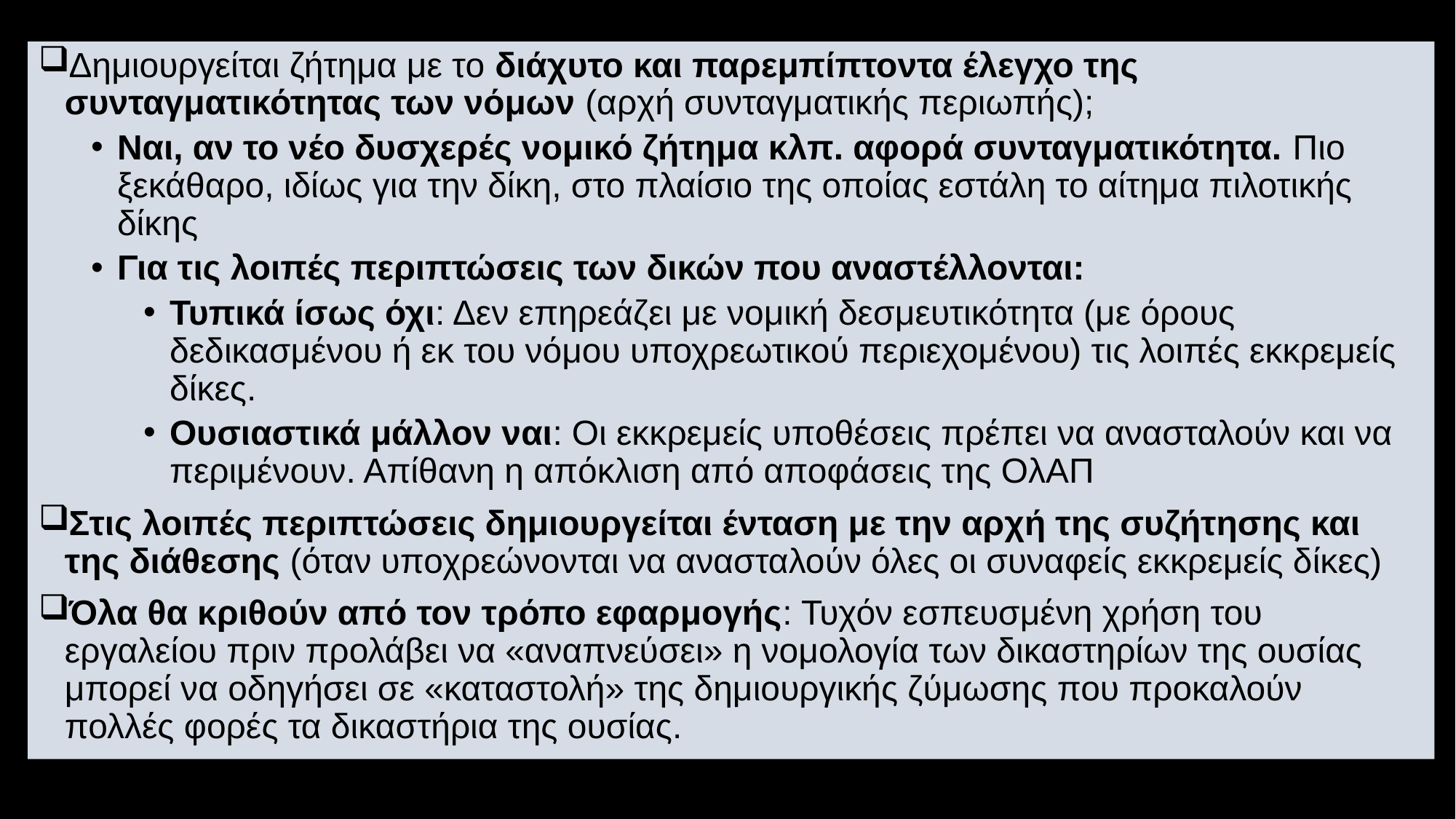

Δημιουργείται ζήτημα με το διάχυτο και παρεμπίπτοντα έλεγχο της συνταγματικότητας των νόμων (αρχή συνταγματικής περιωπής);
Ναι, αν το νέο δυσχερές νομικό ζήτημα κλπ. αφορά συνταγματικότητα. Πιο ξεκάθαρο, ιδίως για την δίκη, στο πλαίσιο της οποίας εστάλη το αίτημα πιλοτικής δίκης
Για τις λοιπές περιπτώσεις των δικών που αναστέλλονται:
Τυπικά ίσως όχι: Δεν επηρεάζει με νομική δεσμευτικότητα (με όρους δεδικασμένου ή εκ του νόμου υποχρεωτικού περιεχομένου) τις λοιπές εκκρεμείς δίκες.
Ουσιαστικά μάλλον ναι: Οι εκκρεμείς υποθέσεις πρέπει να ανασταλούν και να περιμένουν. Απίθανη η απόκλιση από αποφάσεις της ΟλΑΠ
Στις λοιπές περιπτώσεις δημιουργείται ένταση με την αρχή της συζήτησης και της διάθεσης (όταν υποχρεώνονται να ανασταλούν όλες οι συναφείς εκκρεμείς δίκες)
Όλα θα κριθούν από τον τρόπο εφαρμογής: Τυχόν εσπευσμένη χρήση του εργαλείου πριν προλάβει να «αναπνεύσει» η νομολογία των δικαστηρίων της ουσίας μπορεί να οδηγήσει σε «καταστολή» της δημιουργικής ζύμωσης που προκαλούν πολλές φορές τα δικαστήρια της ουσίας.